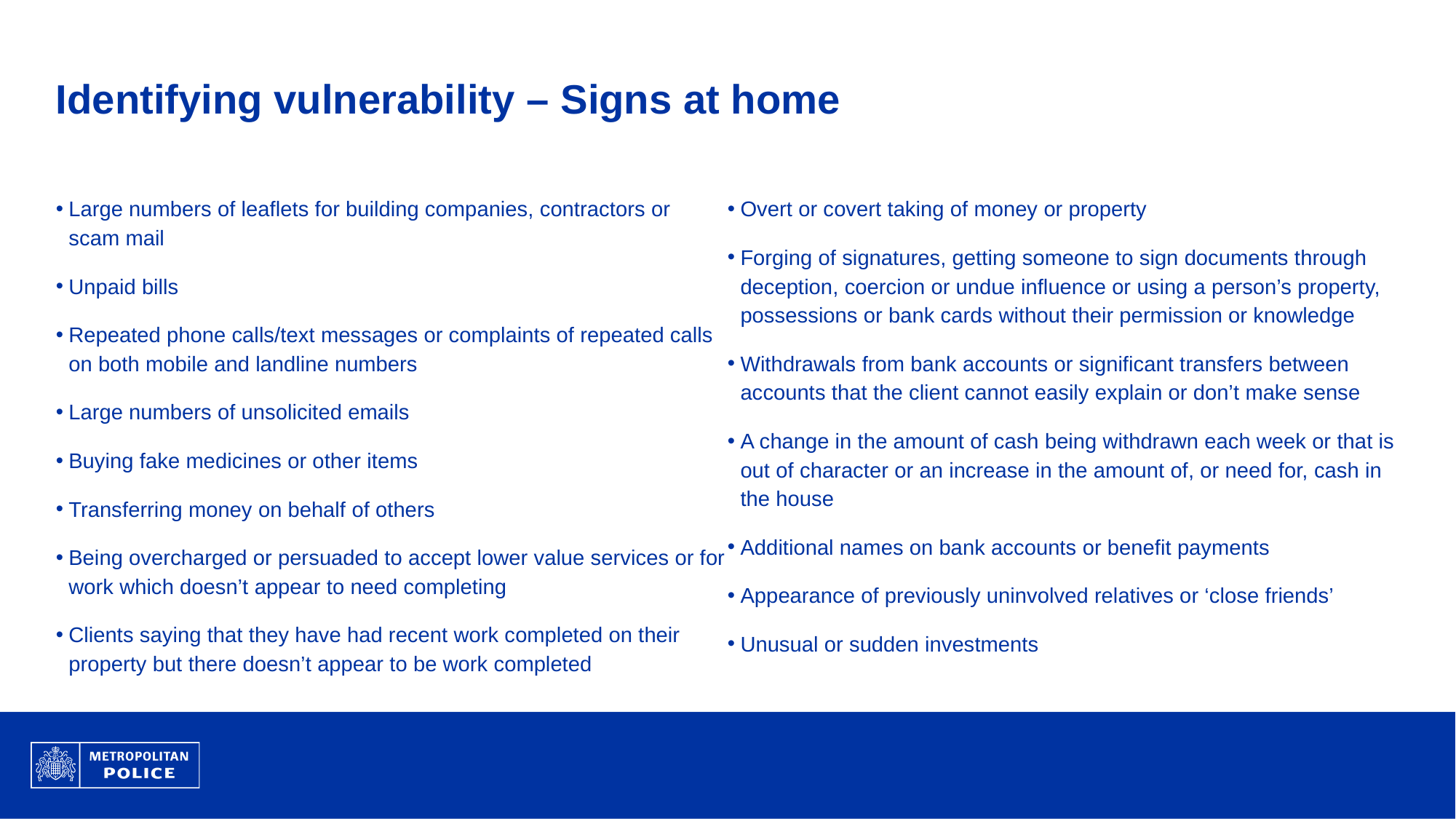

# Identifying vulnerability – Signs at home
Large numbers of leaflets for building companies, contractors or scam mail
Unpaid bills
Repeated phone calls/text messages or complaints of repeated calls on both mobile and landline numbers
Large numbers of unsolicited emails
Buying fake medicines or other items
Transferring money on behalf of others
Being overcharged or persuaded to accept lower value services or for work which doesn’t appear to need completing
Clients saying that they have had recent work completed on their property but there doesn’t appear to be work completed
Overt or covert taking of money or property
Forging of signatures, getting someone to sign documents through deception, coercion or undue influence or using a person’s property, possessions or bank cards without their permission or knowledge
Withdrawals from bank accounts or significant transfers between accounts that the client cannot easily explain or don’t make sense
A change in the amount of cash being withdrawn each week or that is out of character or an increase in the amount of, or need for, cash in the house
Additional names on bank accounts or benefit payments
Appearance of previously uninvolved relatives or ‘close friends’
Unusual or sudden investments